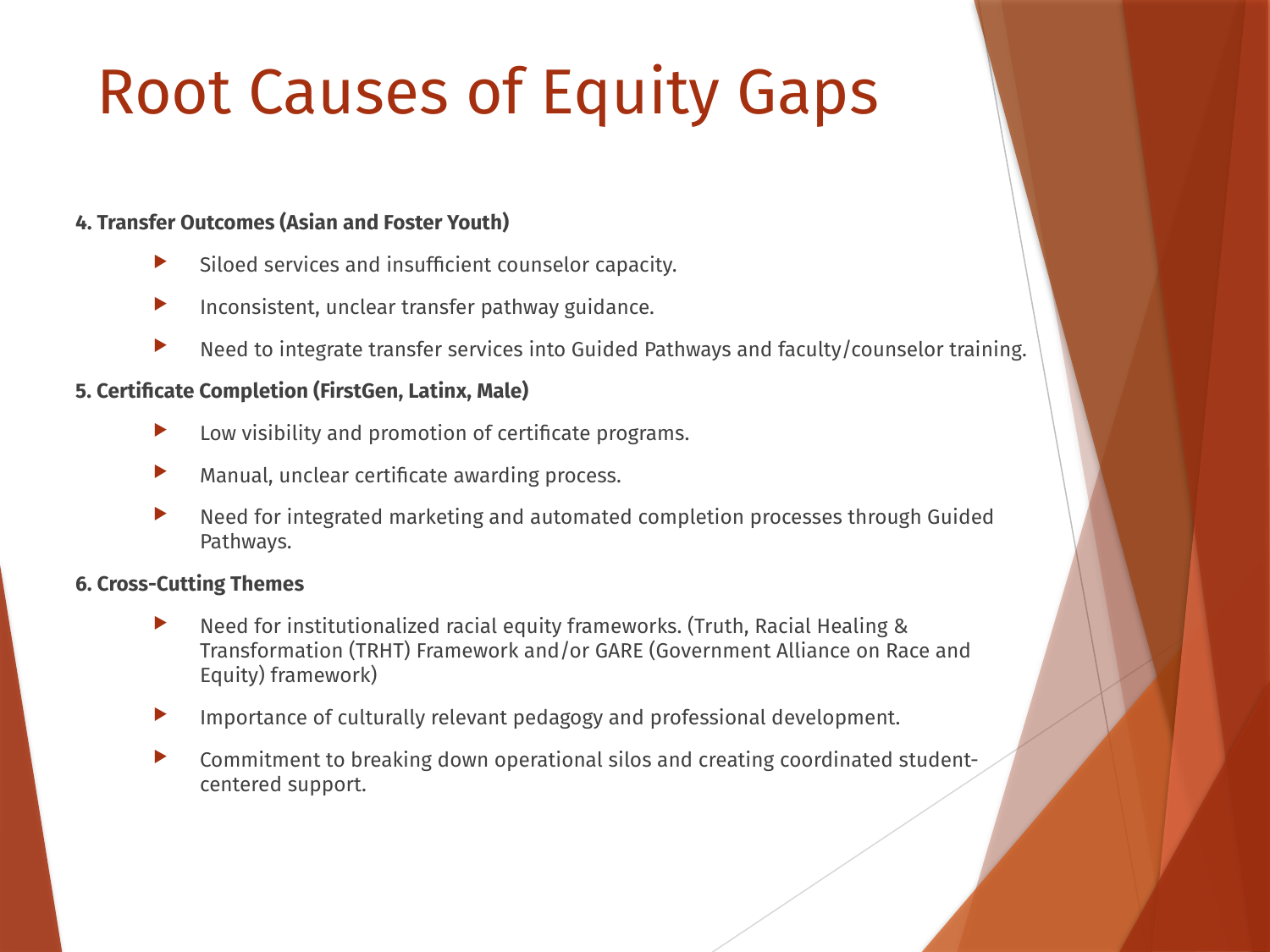

# Root Causes of Equity Gaps
4. Transfer Outcomes (Asian and Foster Youth)
Siloed services and insufficient counselor capacity.
Inconsistent, unclear transfer pathway guidance.
Need to integrate transfer services into Guided Pathways and faculty/counselor training.
5. Certificate Completion (FirstGen, Latinx, Male)
Low visibility and promotion of certificate programs.
Manual, unclear certificate awarding process.
Need for integrated marketing and automated completion processes through Guided Pathways.
6. Cross-Cutting Themes
Need for institutionalized racial equity frameworks. (Truth, Racial Healing & Transformation (TRHT) Framework and/or GARE (Government Alliance on Race and Equity) framework)
Importance of culturally relevant pedagogy and professional development.
Commitment to breaking down operational silos and creating coordinated student-centered support.